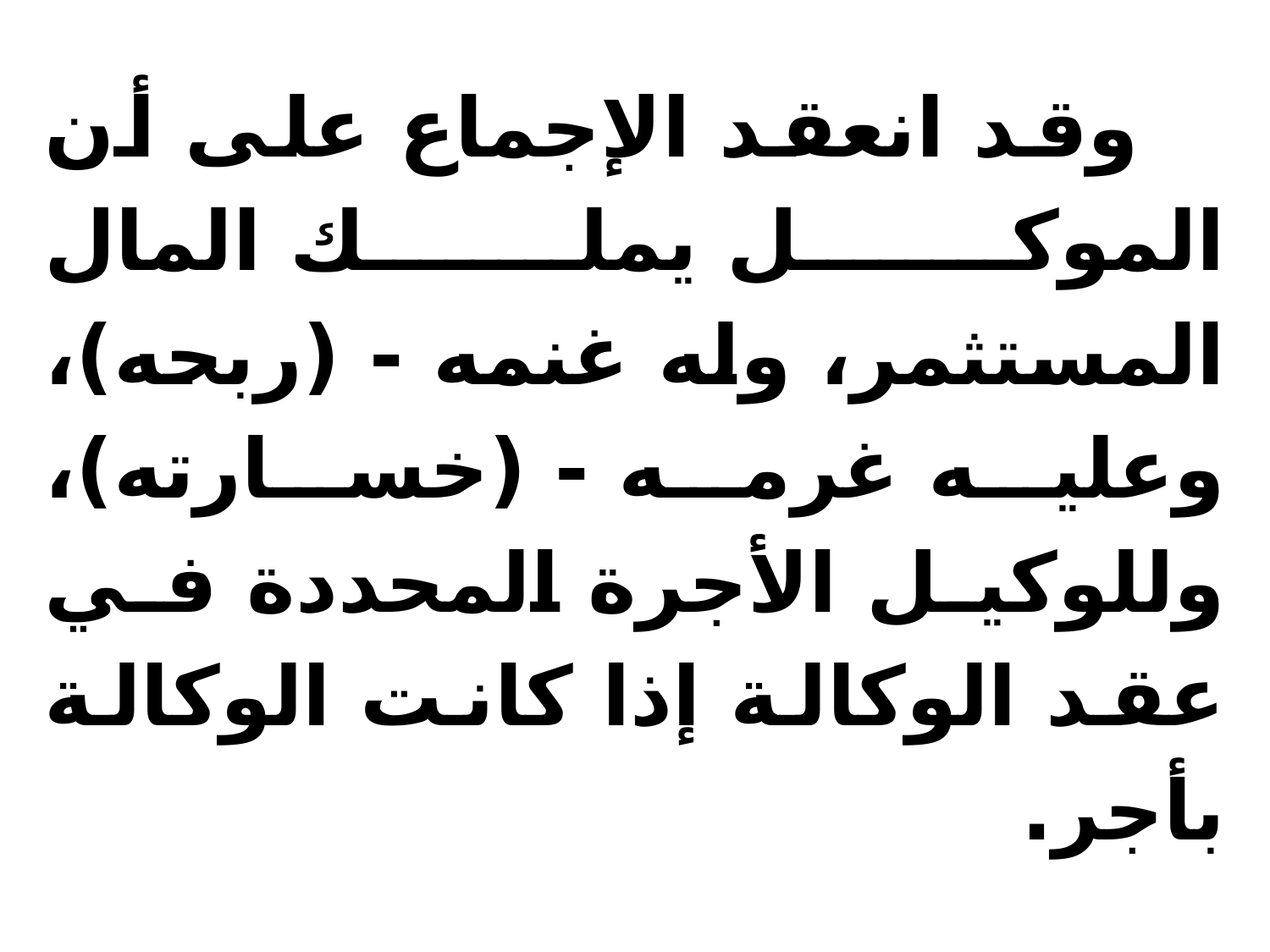

وقد انعقد الإجماع على أن الموكل يملك المال المستثمر، وله غنمه - (ربحه)، وعليه غرمه - (خسارته)، وللوكيل الأجرة المحددة في عقد الوكالة إذا كانت الوكالة بأجر.